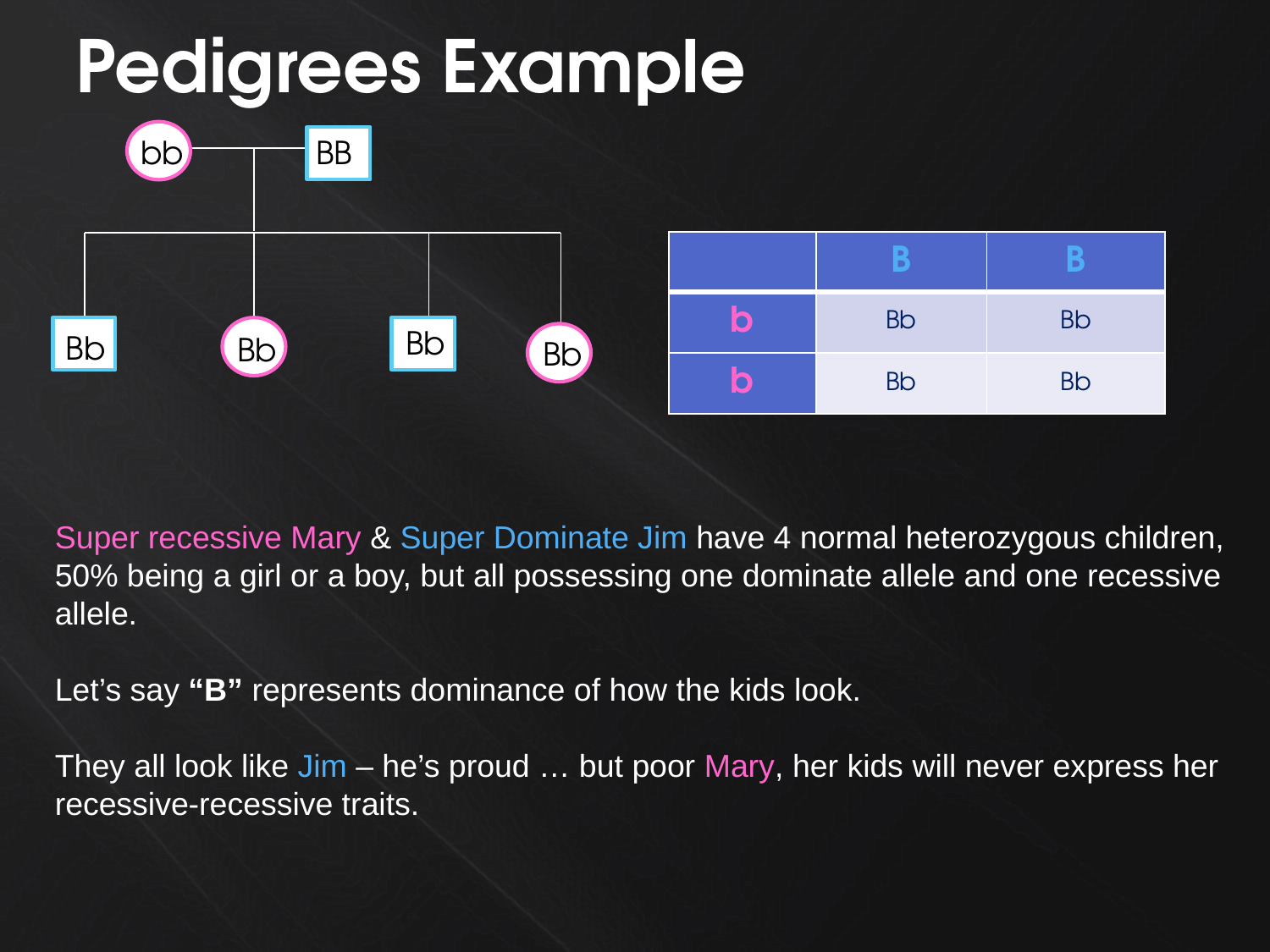

# Pedigrees Example

bb
BB

|  | B | B |
| --- | --- | --- |
| b | Bb | Bb |
| b | Bb | Bb |

Bb

Bb

Bb
Bb
Super recessive Mary & Super Dominate Jim have 4 normal heterozygous children, 50% being a girl or a boy, but all possessing one dominate allele and one recessive allele.

Let’s say “B” represents dominance of how the kids look.

They all look like Jim – he’s proud … but poor Mary, her kids will never express her recessive-recessive traits.